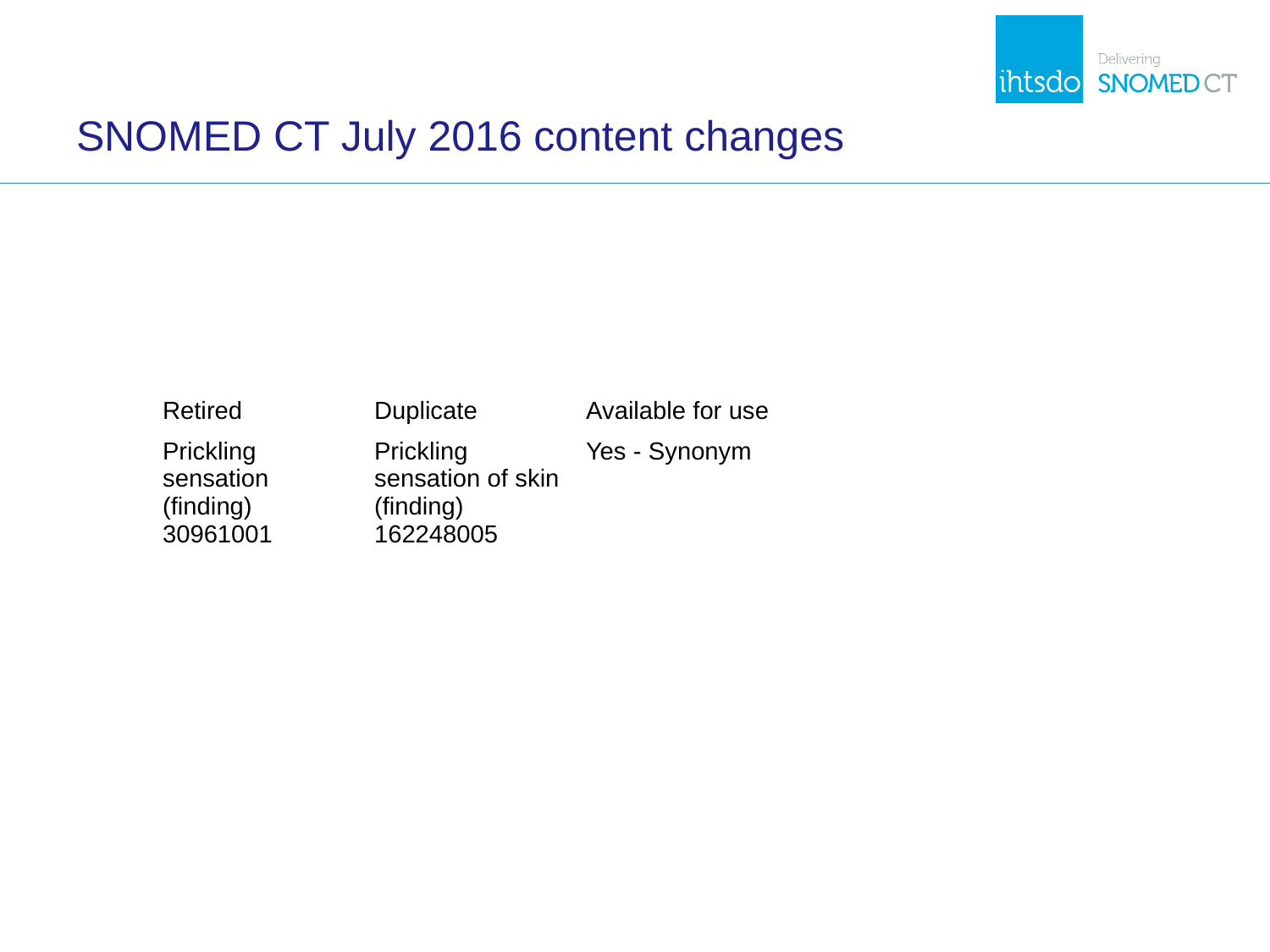

# SNOMED CT July 2016 content changes

| Retired | Duplicate | Available for use |
| --- | --- | --- |
| Prickling sensation (finding) 30961001 | Prickling sensation of skin (finding) 162248005 | Yes - Synonym |